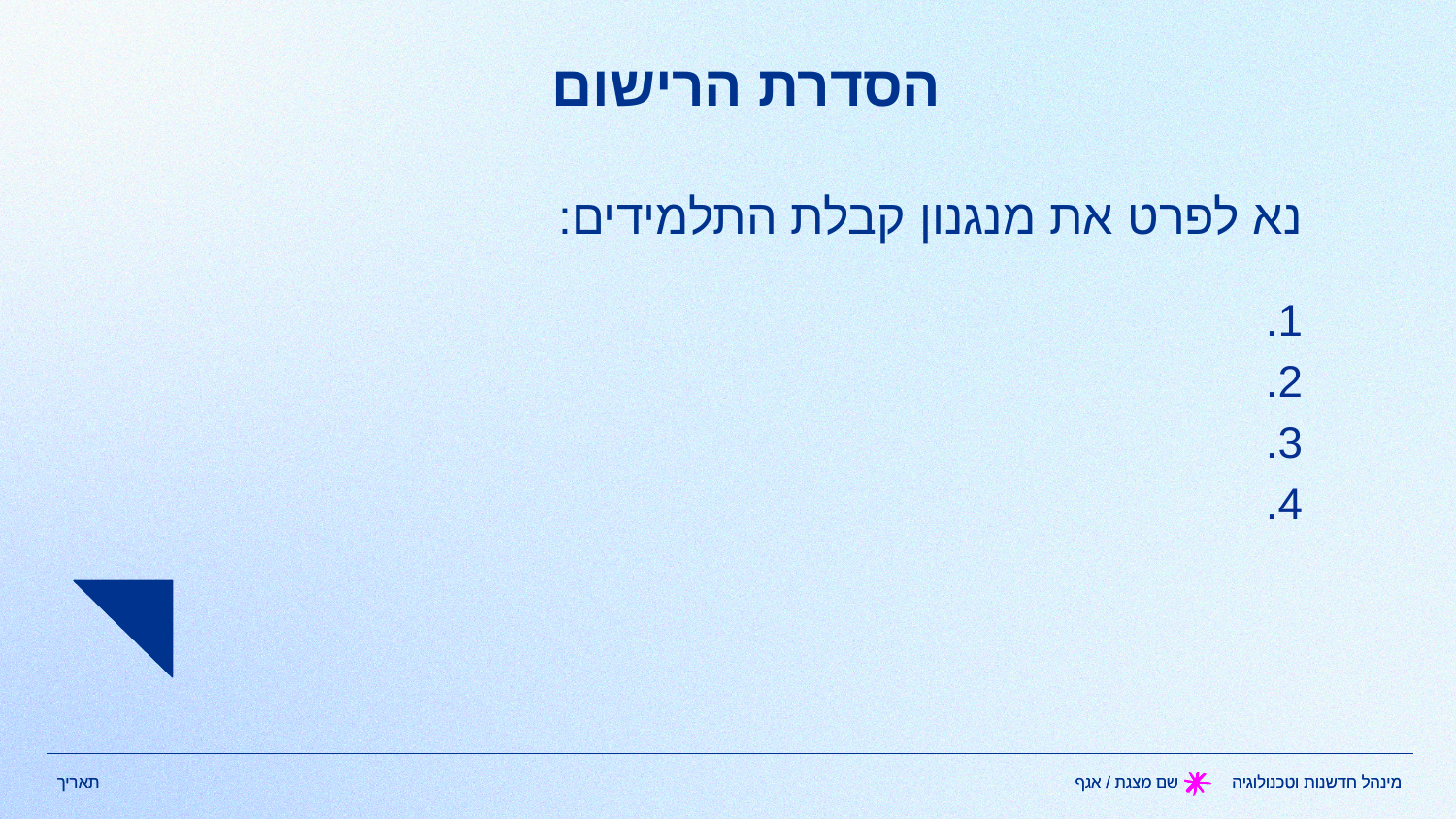

הסדרת הרישום
נא לפרט את מנגנון קבלת התלמידים:
1.
2.
3.
4.